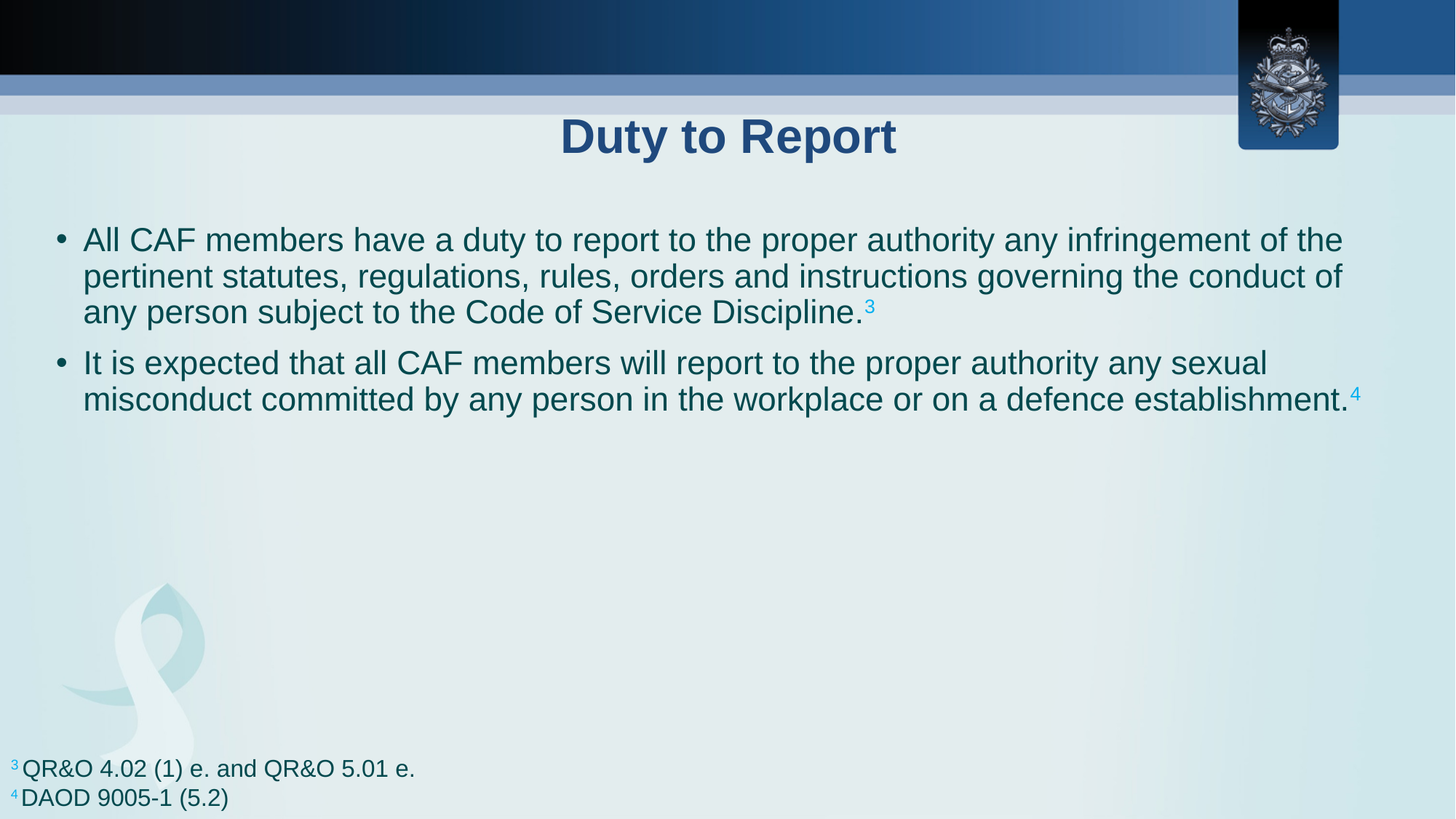

# Duty to Report
All CAF members have a duty to report to the proper authority any infringement of the pertinent statutes, regulations, rules, orders and instructions governing the conduct of any person subject to the Code of Service Discipline.3
It is expected that all CAF members will report to the proper authority any sexual misconduct committed by any person in the workplace or on a defence establishment.4

3 QR&O 4.02 (1) e. and QR&O 5.01 e.
4 DAOD 9005-1 (5.2)